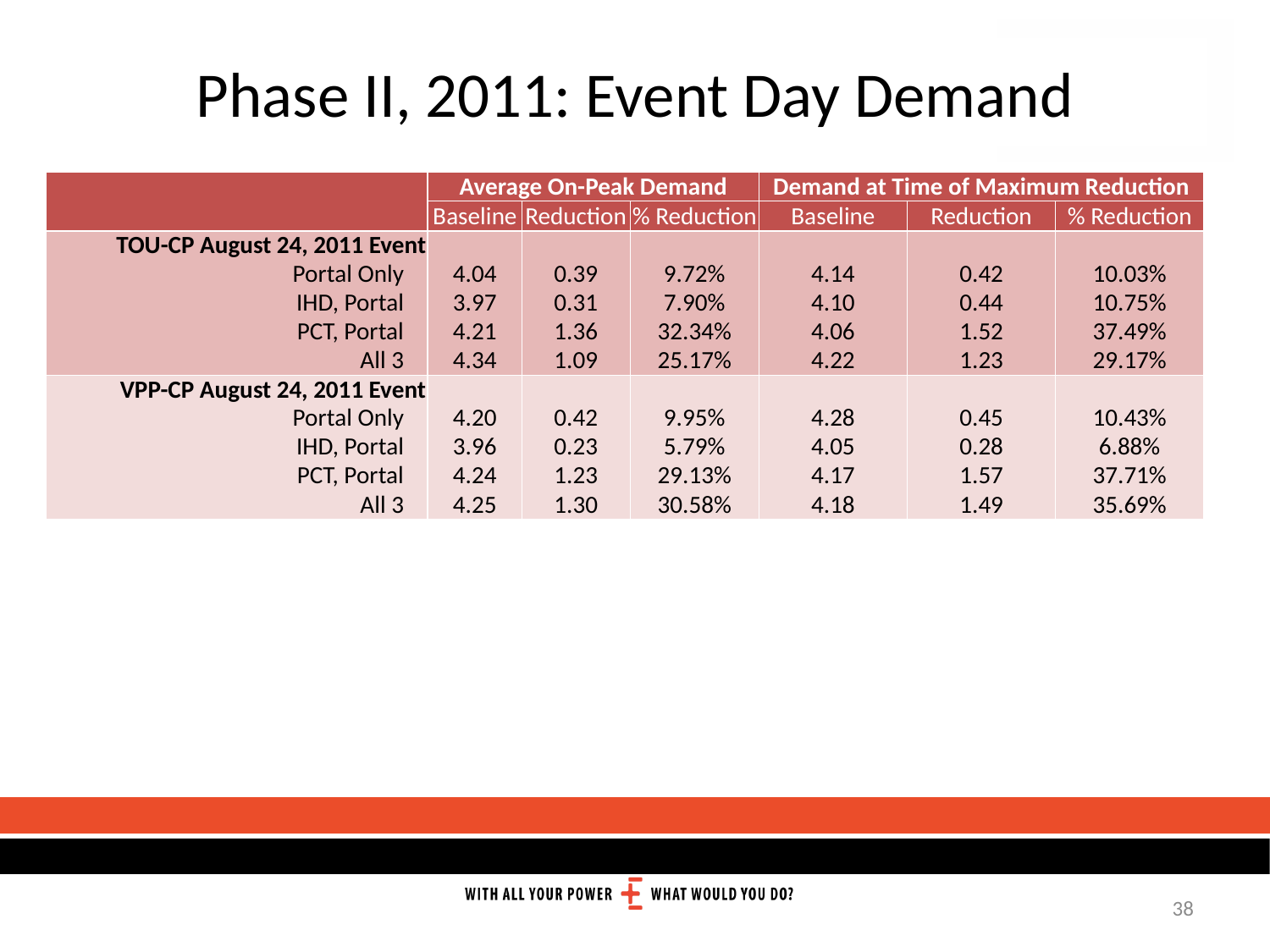

# Phase II, 2011: Event Day Demand
|  | Average On-Peak Demand |  |  | Demand at Time of Maximum Reduction |  |  |
| --- | --- | --- | --- | --- | --- | --- |
|  | Baseline | Reduction | % Reduction | Baseline | Reduction | % Reduction |
| TOU-CP August 24, 2011 Event |  |  |  |  |  |  |
| Portal Only | 4.04 | 0.39 | 9.72% | 4.14 | 0.42 | 10.03% |
| IHD, Portal | 3.97 | 0.31 | 7.90% | 4.10 | 0.44 | 10.75% |
| PCT, Portal | 4.21 | 1.36 | 32.34% | 4.06 | 1.52 | 37.49% |
| All 3 | 4.34 | 1.09 | 25.17% | 4.22 | 1.23 | 29.17% |
| VPP-CP August 24, 2011 Event |  |  |  |  |  |  |
| Portal Only | 4.20 | 0.42 | 9.95% | 4.28 | 0.45 | 10.43% |
| IHD, Portal | 3.96 | 0.23 | 5.79% | 4.05 | 0.28 | 6.88% |
| PCT, Portal | 4.24 | 1.23 | 29.13% | 4.17 | 1.57 | 37.71% |
| All 3 | 4.25 | 1.30 | 30.58% | 4.18 | 1.49 | 35.69% |
38